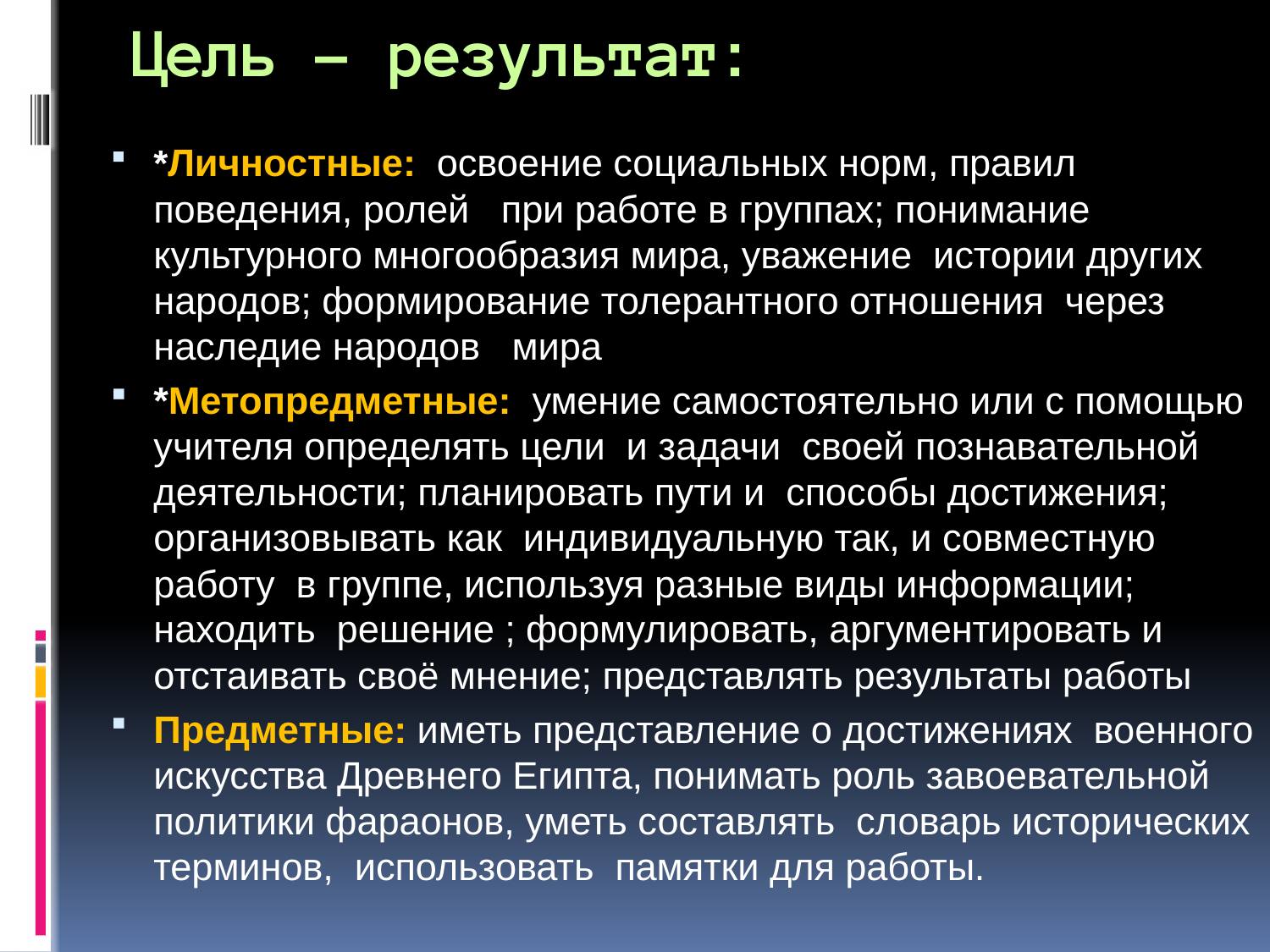

# Цель – результат:

*Личностные:  освоение социальных норм, правил поведения, ролей   при работе в группах; понимание культурного многообразия мира, уважение  истории других народов; формирование толерантного отношения  через  наследие народов   мира
*Метопредметные:  умение самостоятельно или с помощью учителя определять цели  и задачи  своей познавательной деятельности; планировать пути и  способы достижения; организовывать как  индивидуальную так, и совместную   работу  в группе, используя разные виды информации;  находить  решение ; формулировать, аргументировать и отстаивать своё мнение; представлять результаты работы
Предметные: иметь представление о достижениях  военного искусства Древнего Египта, понимать роль завоевательной политики фараонов, уметь составлять  словарь исторических терминов,  использовать  памятки для работы.